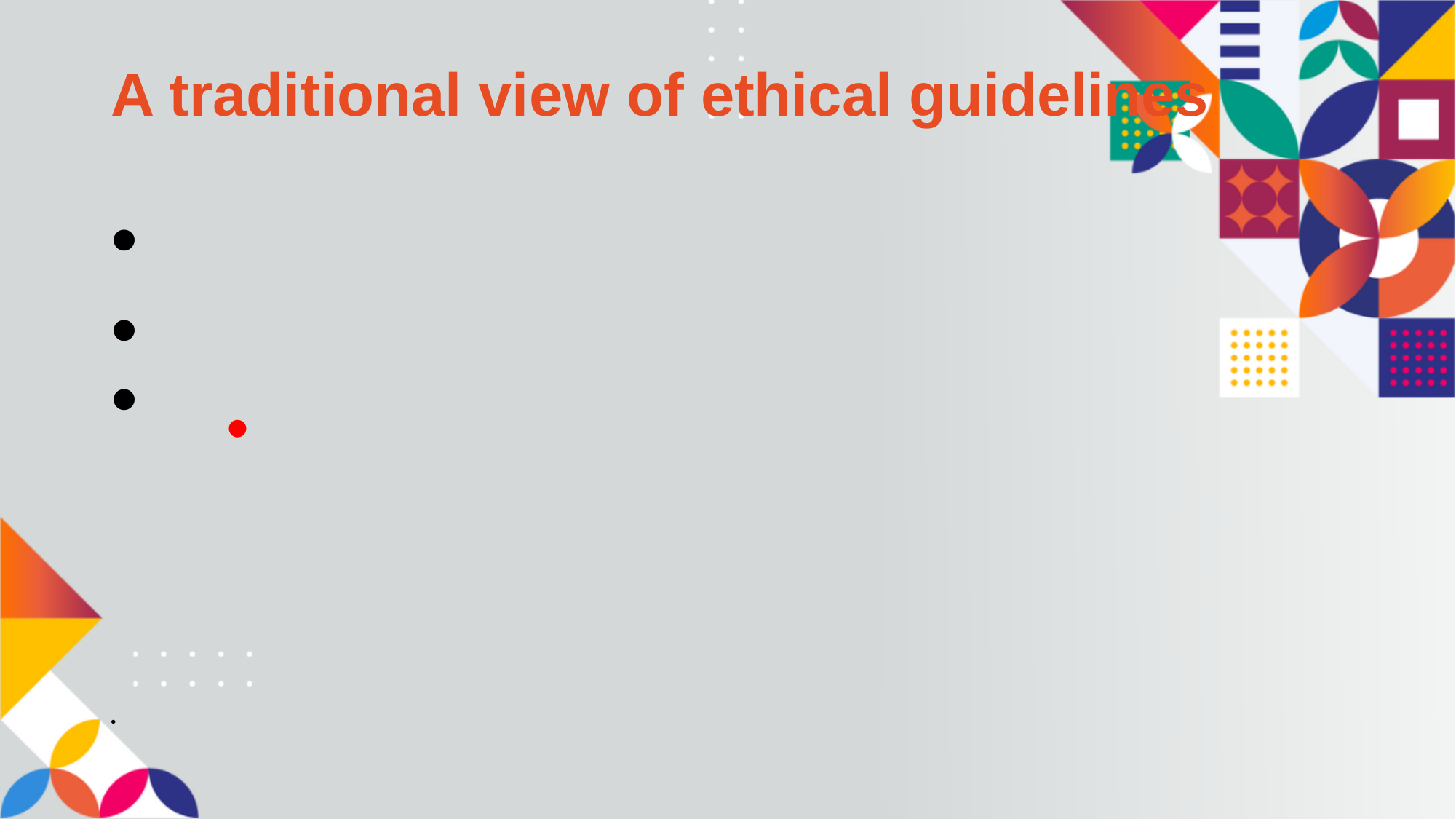

# A traditional view of ethical guidelines

Ethics as a norm of right behavior

 The program
-  Linearity, regularity, time bound
-  Isolated
-  Change as expected
The evaluator
-  Expert
-  Value-neutral
Ethics principle
doing no harm, avoiding conflict of interest